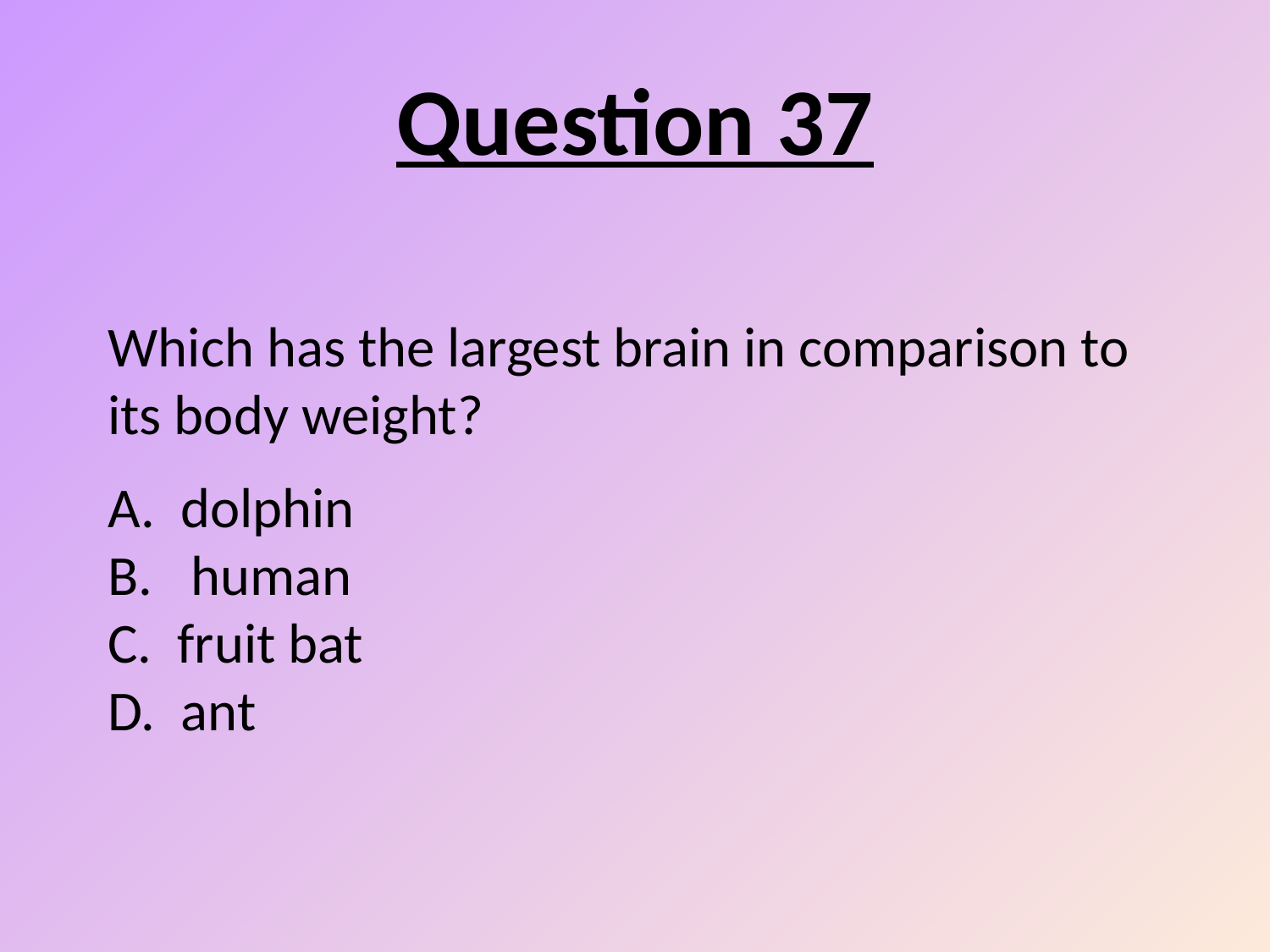

Question 37
# Which has the largest brain in comparison to its body weight? A.  dolphin B.   human C.  fruit bat D.  ant